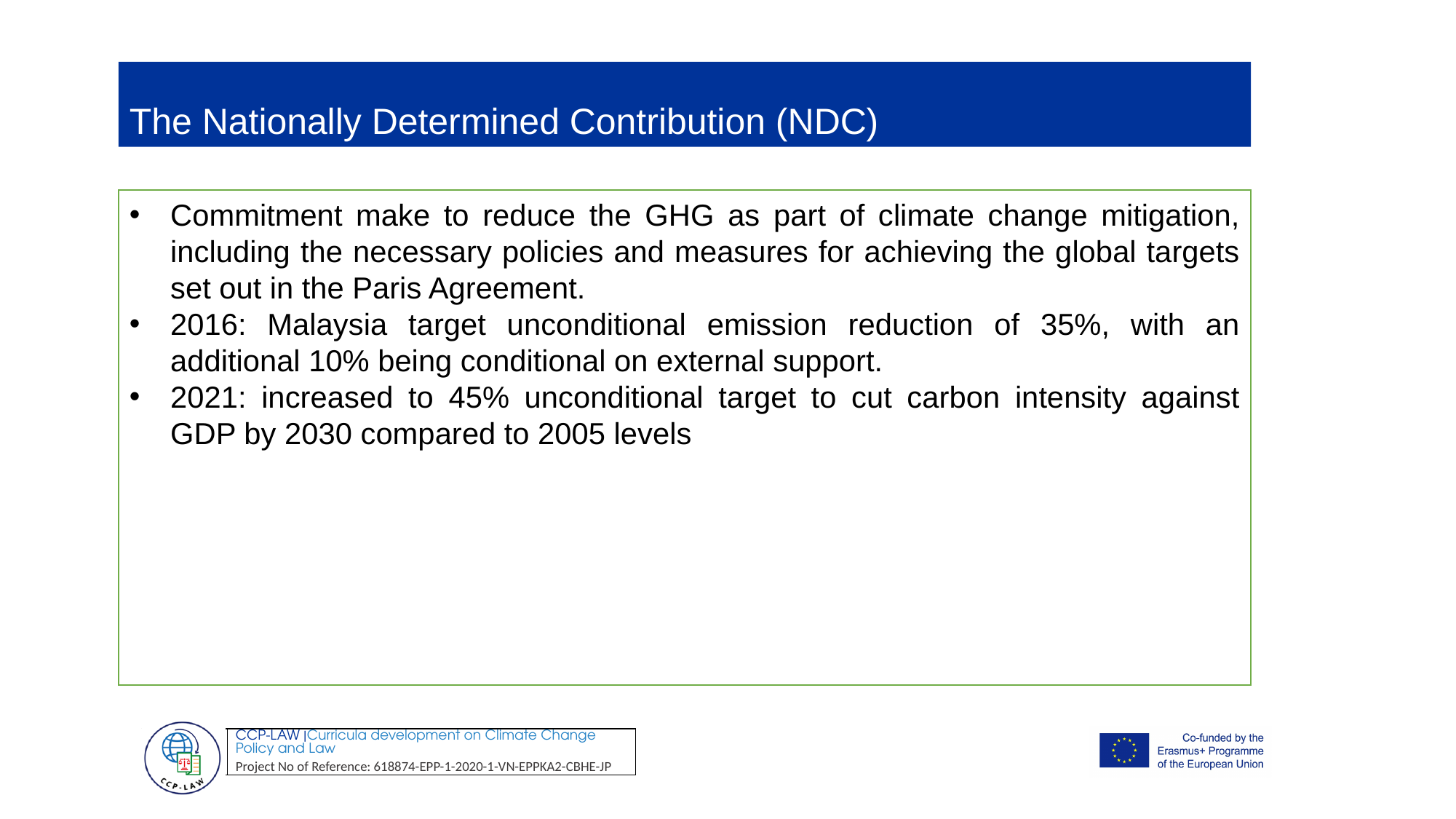

The Nationally Determined Contribution (NDC)
Commitment make to reduce the GHG as part of climate change mitigation, including the necessary policies and measures for achieving the global targets set out in the Paris Agreement.
2016: Malaysia target unconditional emission reduction of 35%, with an additional 10% being conditional on external support.
2021: increased to 45% unconditional target to cut carbon intensity against GDP by 2030 compared to 2005 levels